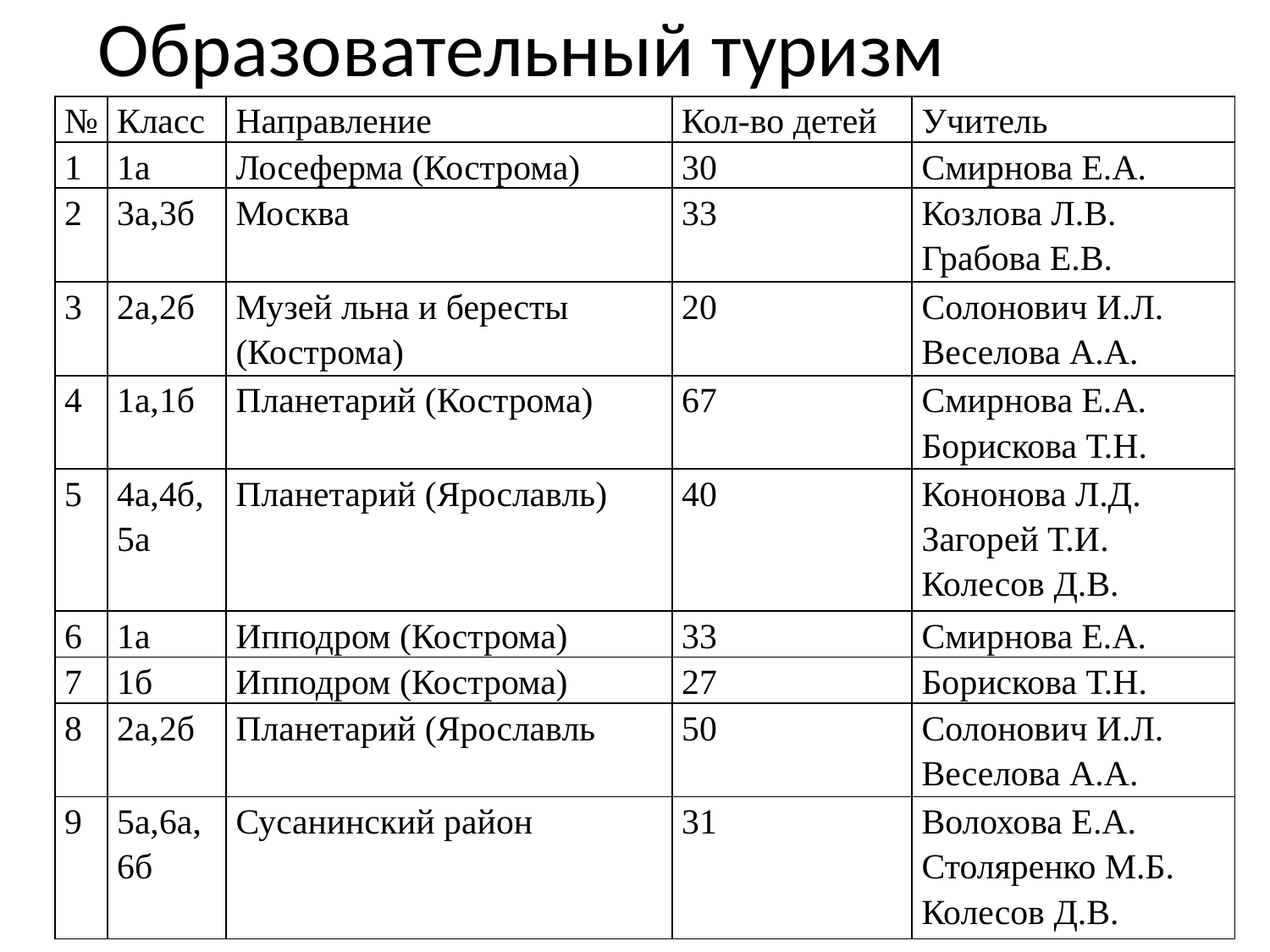

# Образовательный туризм
| № | Класс | Направление | Кол-во детей | Учитель |
| --- | --- | --- | --- | --- |
| 1 | 1а | Лосеферма (Кострома) | 30 | Смирнова Е.А. |
| 2 | 3а,3б | Москва | 33 | Козлова Л.В. Грабова Е.В. |
| 3 | 2а,2б | Музей льна и бересты (Кострома) | 20 | Солонович И.Л. Веселова А.А. |
| 4 | 1а,1б | Планетарий (Кострома) | 67 | Смирнова Е.А. Борискова Т.Н. |
| 5 | 4а,4б,5а | Планетарий (Ярославль) | 40 | Кононова Л.Д. Загорей Т.И. Колесов Д.В. |
| 6 | 1а | Ипподром (Кострома) | 33 | Смирнова Е.А. |
| 7 | 1б | Ипподром (Кострома) | 27 | Борискова Т.Н. |
| 8 | 2а,2б | Планетарий (Ярославль | 50 | Солонович И.Л. Веселова А.А. |
| 9 | 5а,6а,6б | Сусанинский район | 31 | Волохова Е.А. Столяренко М.Б. Колесов Д.В. |